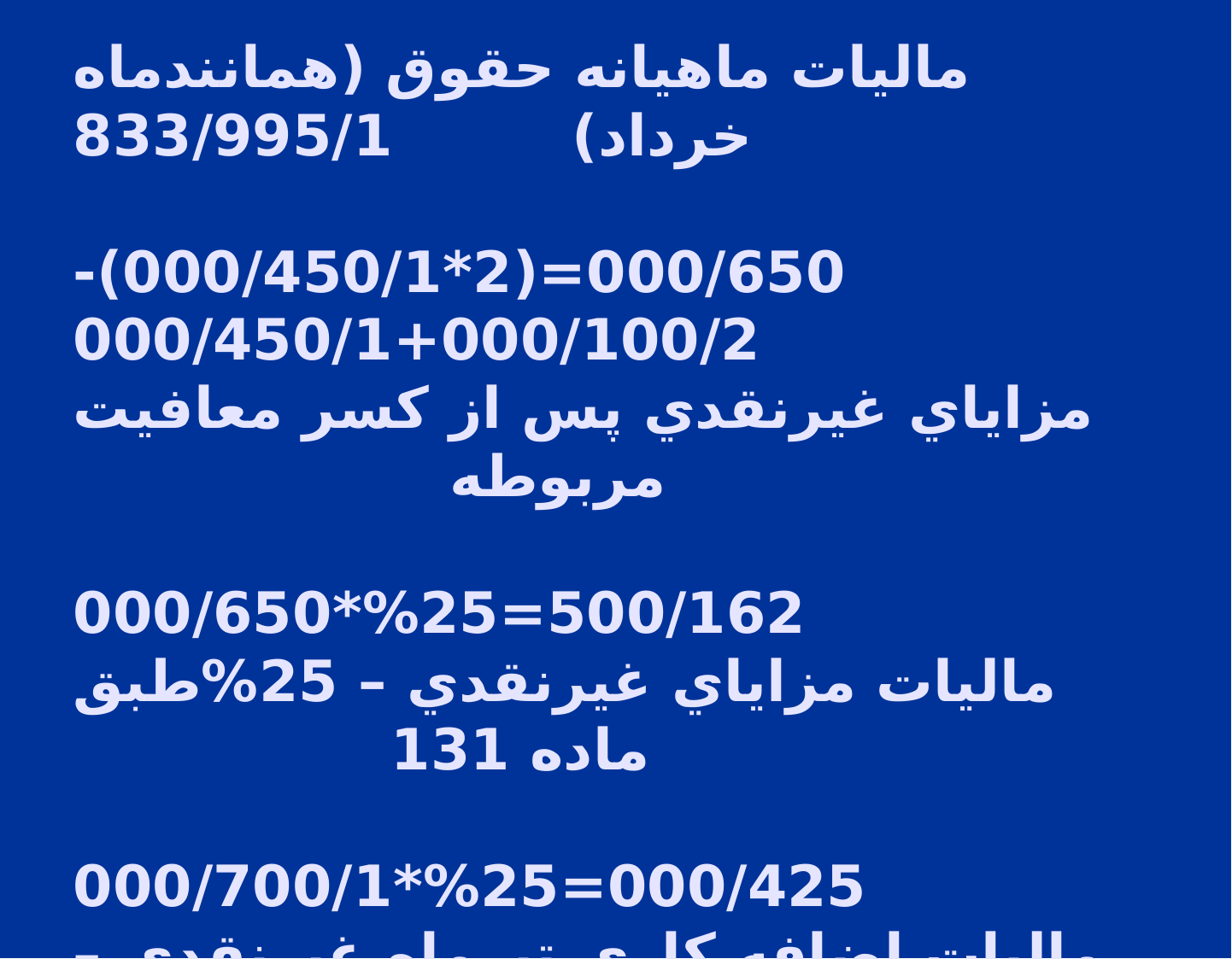

# ماليات حقوق ومزاياي تيرماه 81 ماليات ماهيانه حقوق (همانندماه خرداد)         833/995/1 000/650=(2*000/450/1)-000/100/2+000/450/1 مزاياي غيرنقدي پس از كسر معافيت مربوطه 500/162=25%*000/650 ماليات مزاياي غيرنقدي – 25%طبق ماده 131 000/425=25%*000/700/1 ماليات اضافه كاري تيرماه غيرنقدي – 25%طبق ماده 131